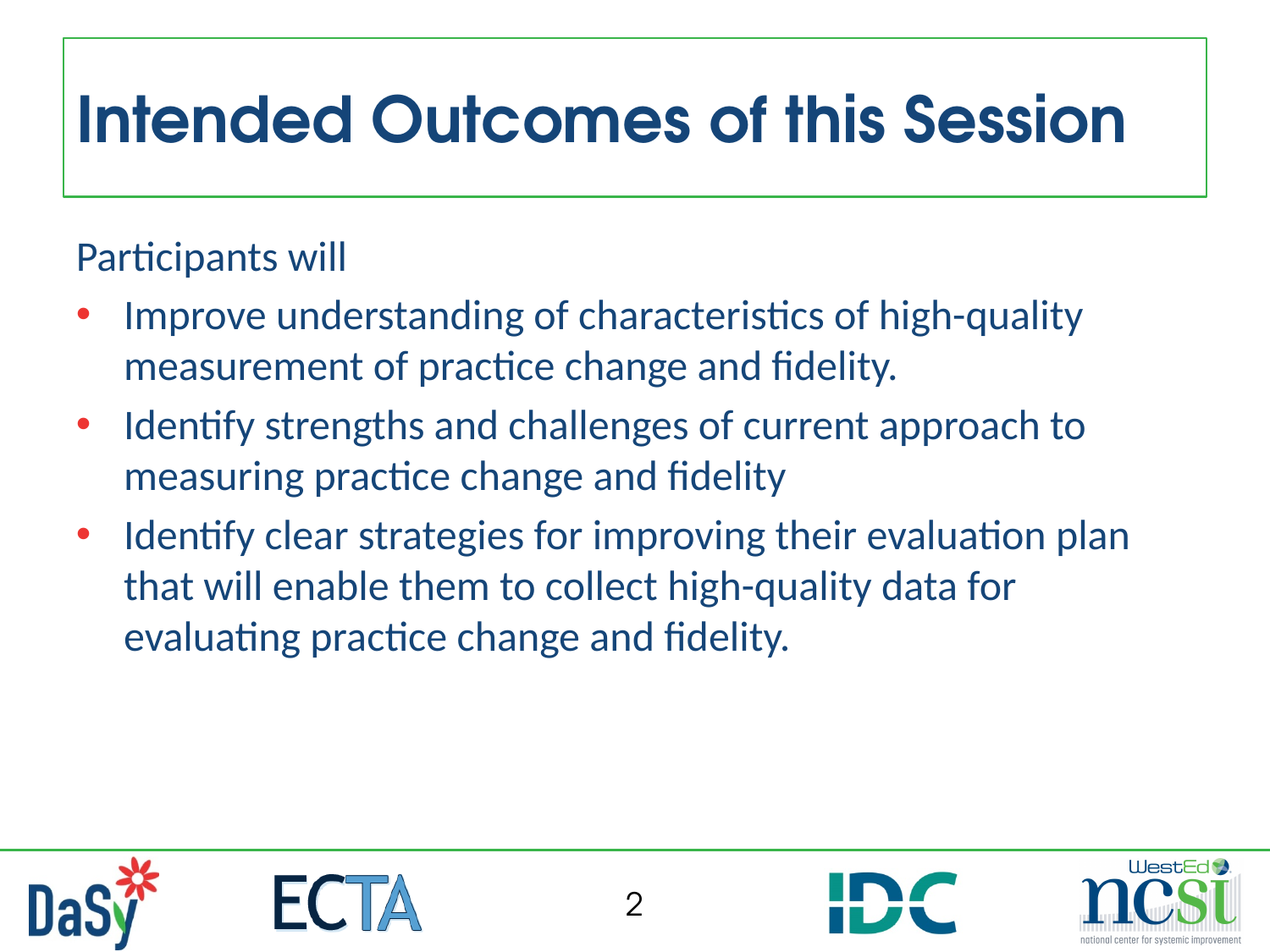

# Intended Outcomes of this Session
Participants will
Improve understanding of characteristics of high-quality measurement of practice change and fidelity.
Identify strengths and challenges of current approach to measuring practice change and fidelity
Identify clear strategies for improving their evaluation plan that will enable them to collect high-quality data for evaluating practice change and fidelity.

2